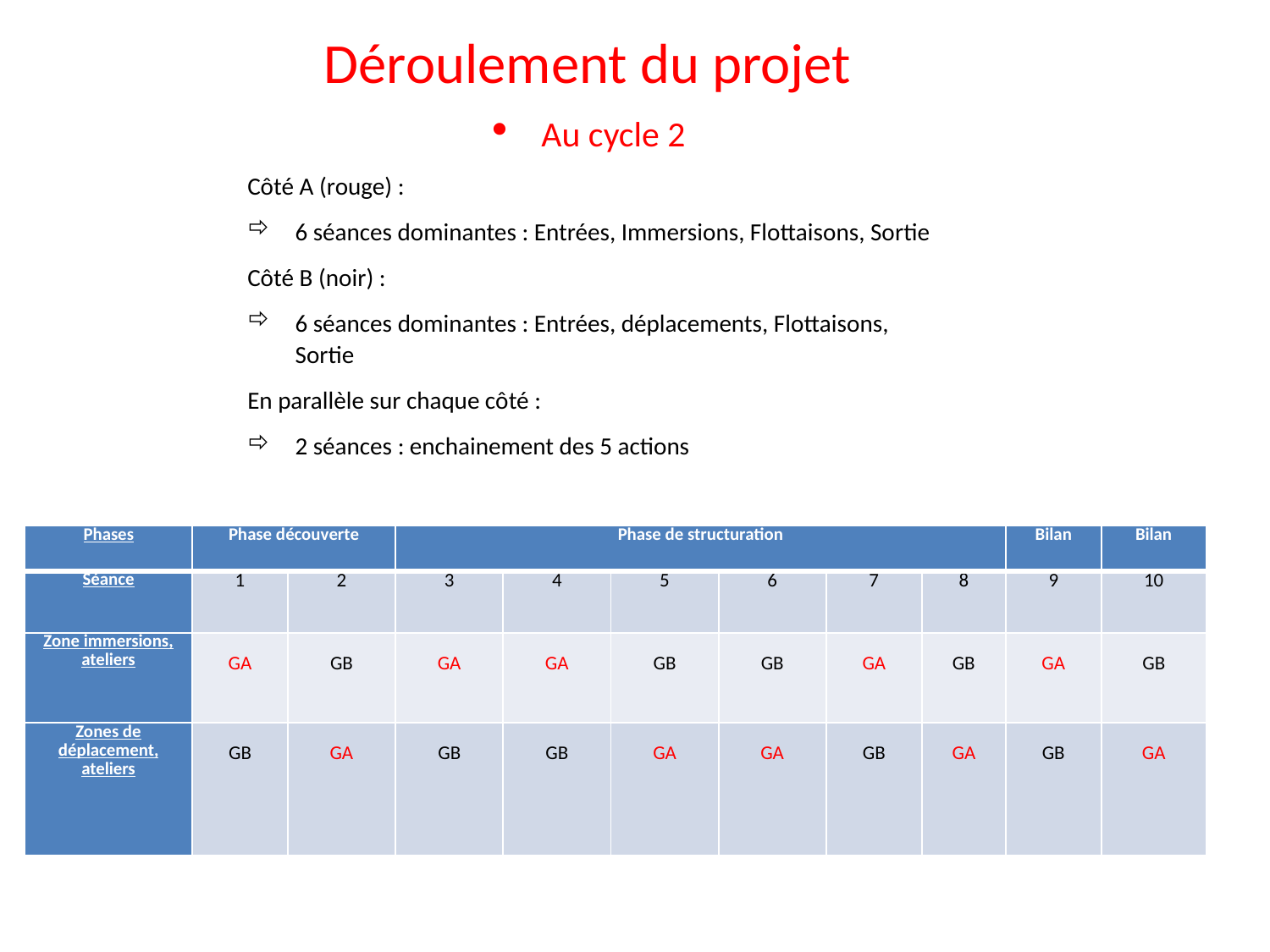

Déroulement du projet
Au cycle 2
Côté A (rouge) :
6 séances dominantes : Entrées, Immersions, Flottaisons, Sortie
Côté B (noir) :
6 séances dominantes : Entrées, déplacements, Flottaisons, Sortie
En parallèle sur chaque côté :
2 séances : enchainement des 5 actions

| Phases | Phase découverte |  | Phase de structuration |  |  |  |  |  | Bilan | Bilan |
| --- | --- | --- | --- | --- | --- | --- | --- | --- | --- | --- |
| Séance | 1 | 2 | 3 | 4 | 5 | 6 | 7 | 8 | 9 | 10 |
| Zone immersions, ateliers | GA | GB | GA | GA | GB | GB | GA | GB | GA | GB |
| Zones de déplacement, ateliers | GB | GA | GB | GB | GA | GA | GB | GA | GB | GA |